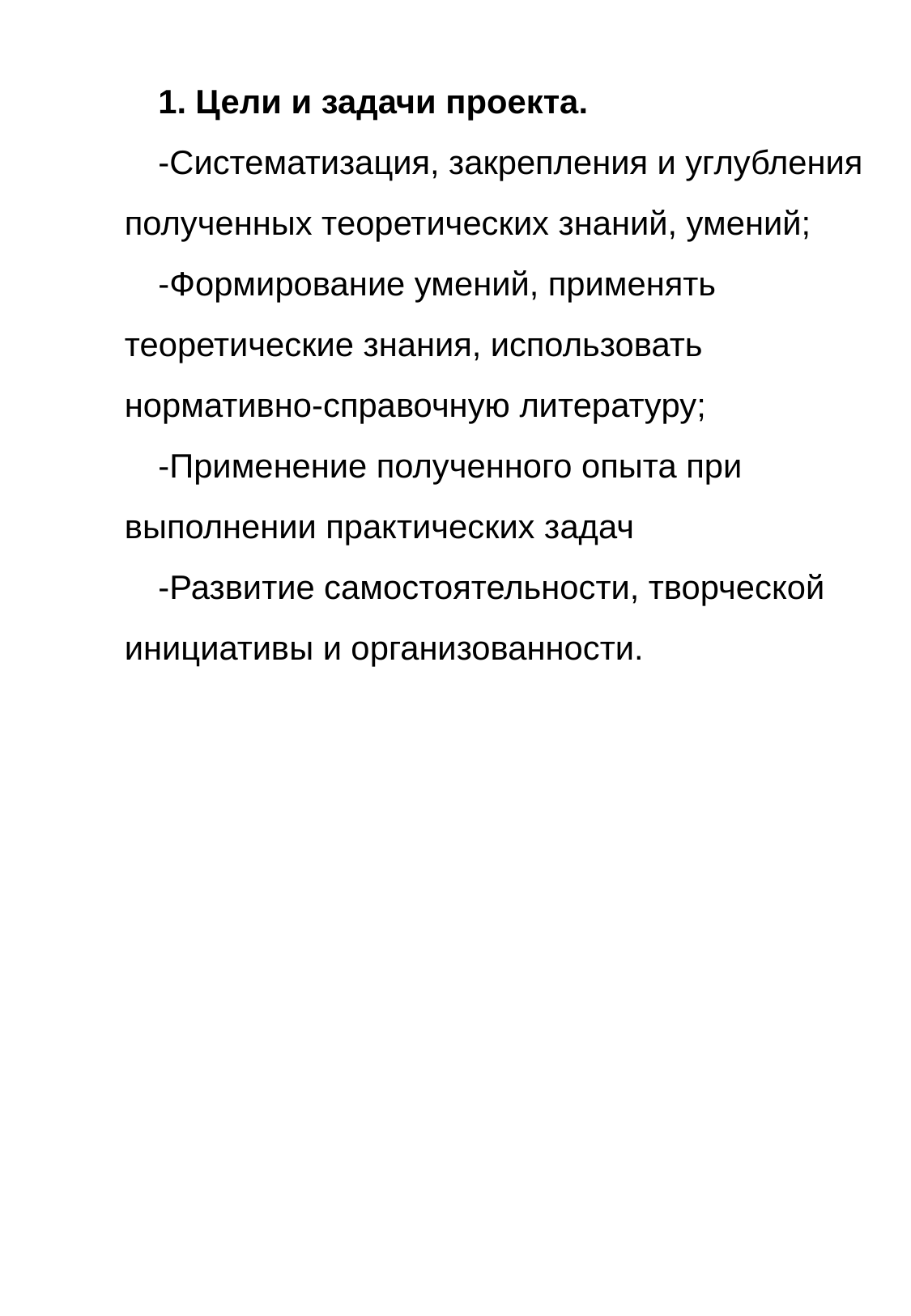

1. Цели и задачи проекта.
-Систематизация, закрепления и углубления полученных теоретических знаний, умений;
-Формирование умений, применять теоретические знания, использовать нормативно-справочную литературу;
-Применение полученного опыта при выполнении практических задач
-Развитие самостоятельности, творческой инициативы и организованности.